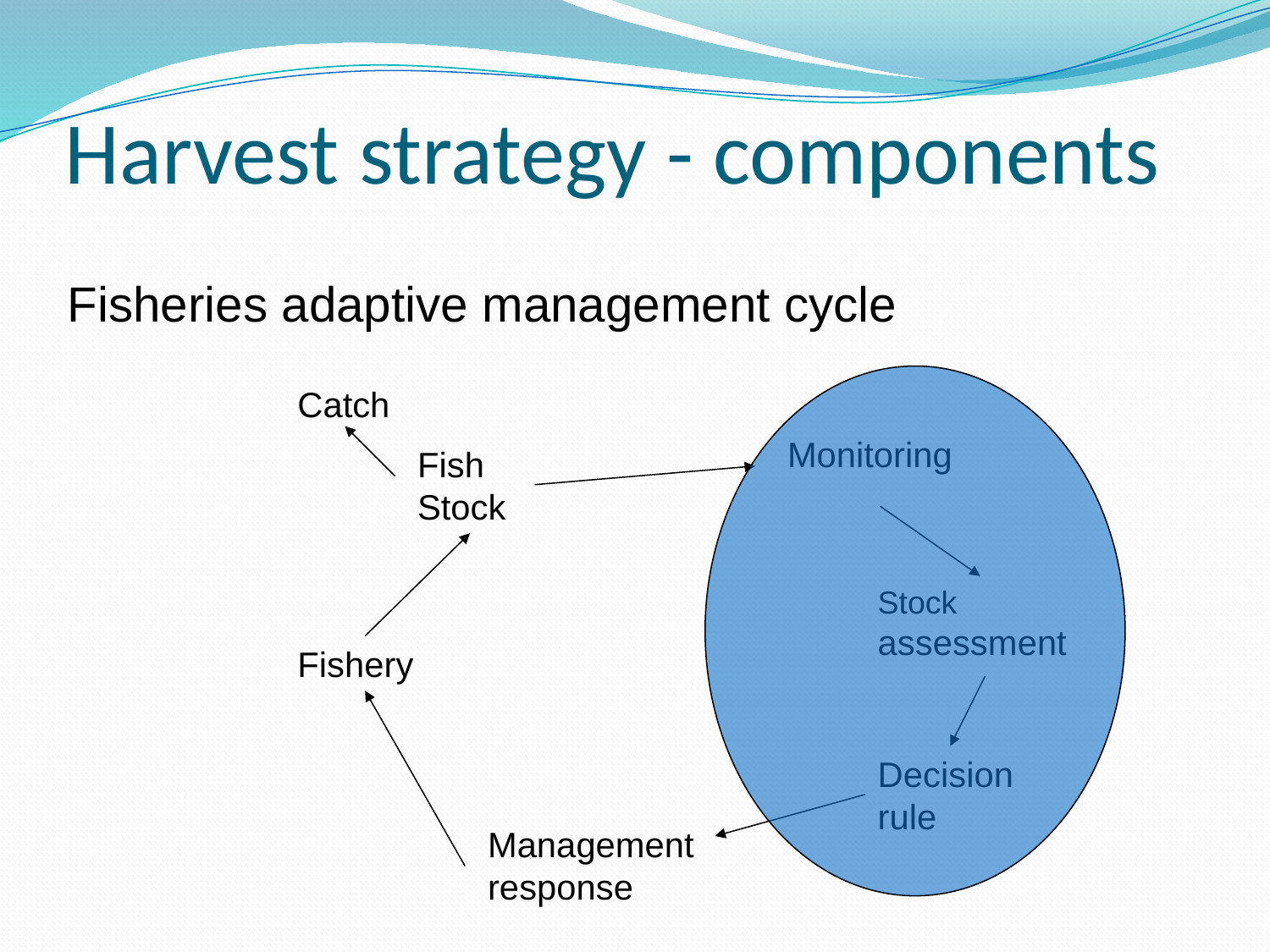

# Harvest strategy - components
Fisheries adaptive management cycle

Catch

Monitoring
Fish Stock
Stock assessment
Fishery
Decision rule
Management response